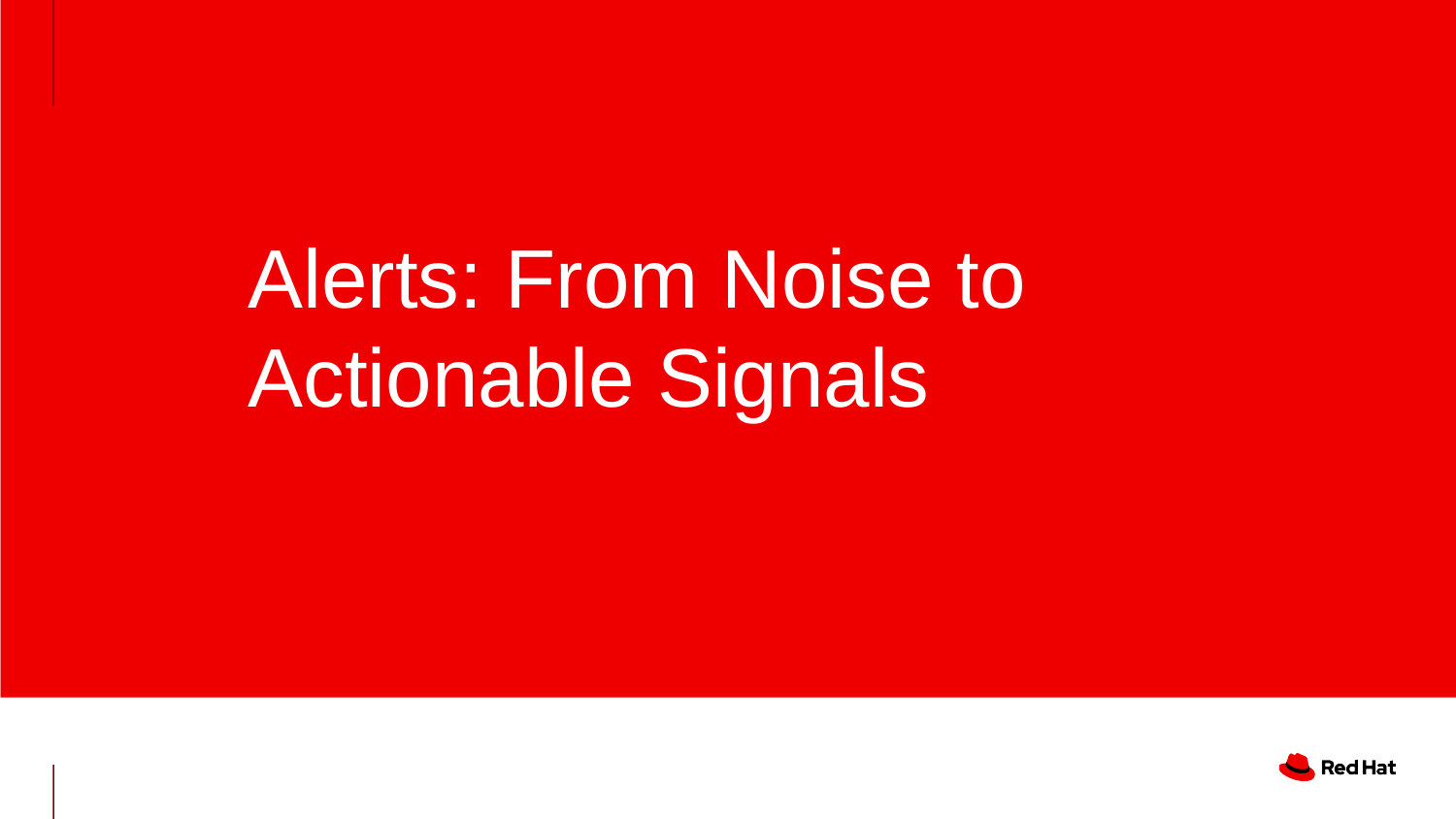

# Alerts: From Noise to Actionable Signals